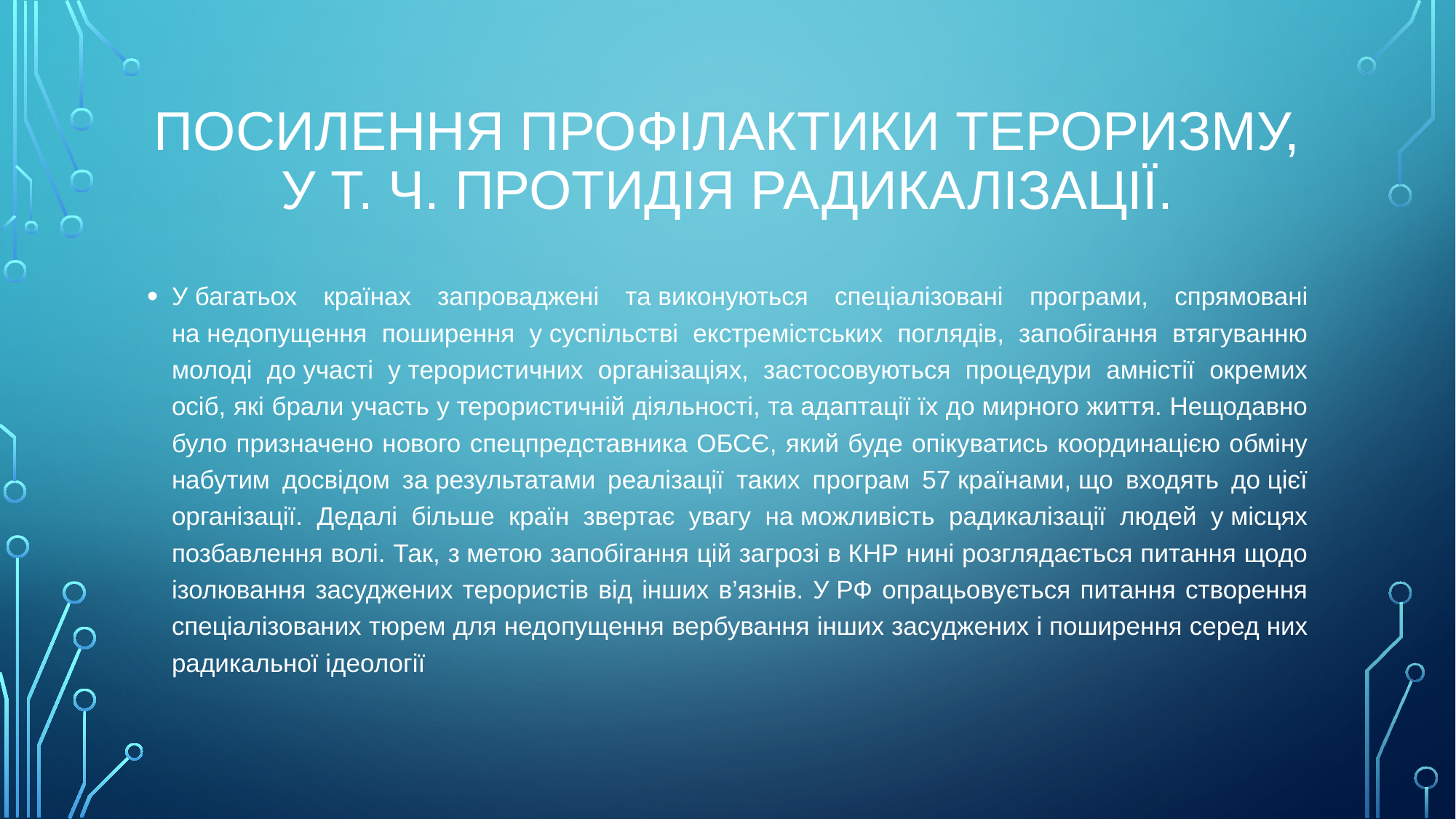

# Посилення профілактики тероризму, у т. ч. протидія радикалізації.
У багатьох країнах запроваджені та виконуються спеціалізовані програми, спрямовані на недопущення поширення у суспільстві екстремістських поглядів, запобігання втягуванню молоді до участі у терористичних організаціях, застосовуються процедури амністії окремих осіб, які брали участь у терористичній діяльності, та адаптації їх до мирного життя. Нещодавно було призначено нового спецпредставника ОБСЄ, який буде опікуватись координацією обміну набутим досвідом за результатами реалізації таких програм 57 країнами, що входять до цієї організації. Дедалі більше країн звертає увагу на можливість радикалізації людей у місцях позбавлення волі. Так, з метою запобігання цій загрозі в КНР нині розглядається питання щодо ізолювання засуджених терористів від інших в’язнів. У РФ опрацьовується питання створення спеціалізованих тюрем для недопущення вербування інших засуджених і поширення серед них радикальної ідеології